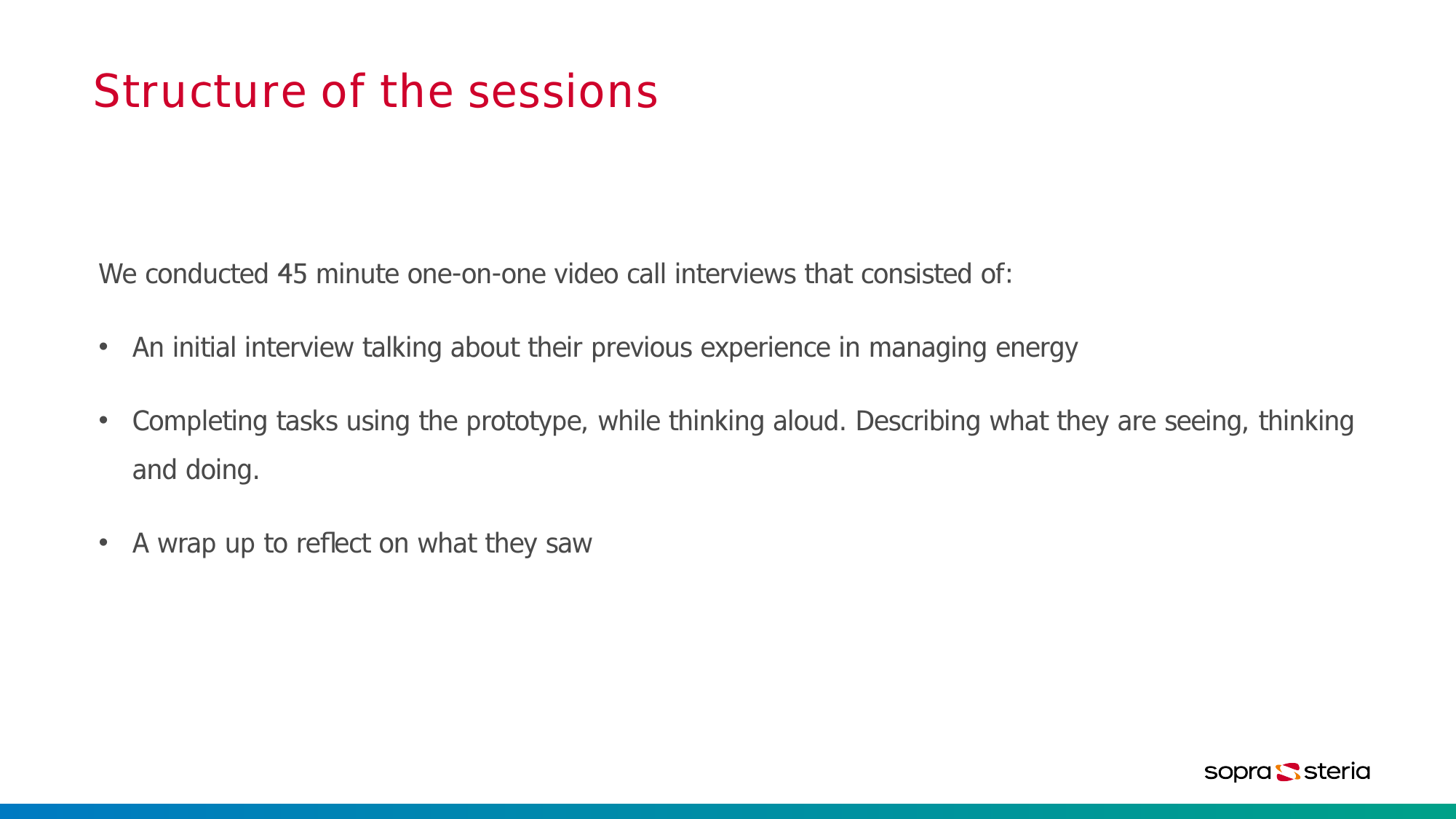

# Structure of the sessions
We conducted 45 minute one-on-one video call interviews that consisted of:
An initial interview talking about their previous experience in managing energy
Completing tasks using the prototype, while thinking aloud. Describing what they are seeing, thinking and doing.
A wrap up to reflect on what they saw
6